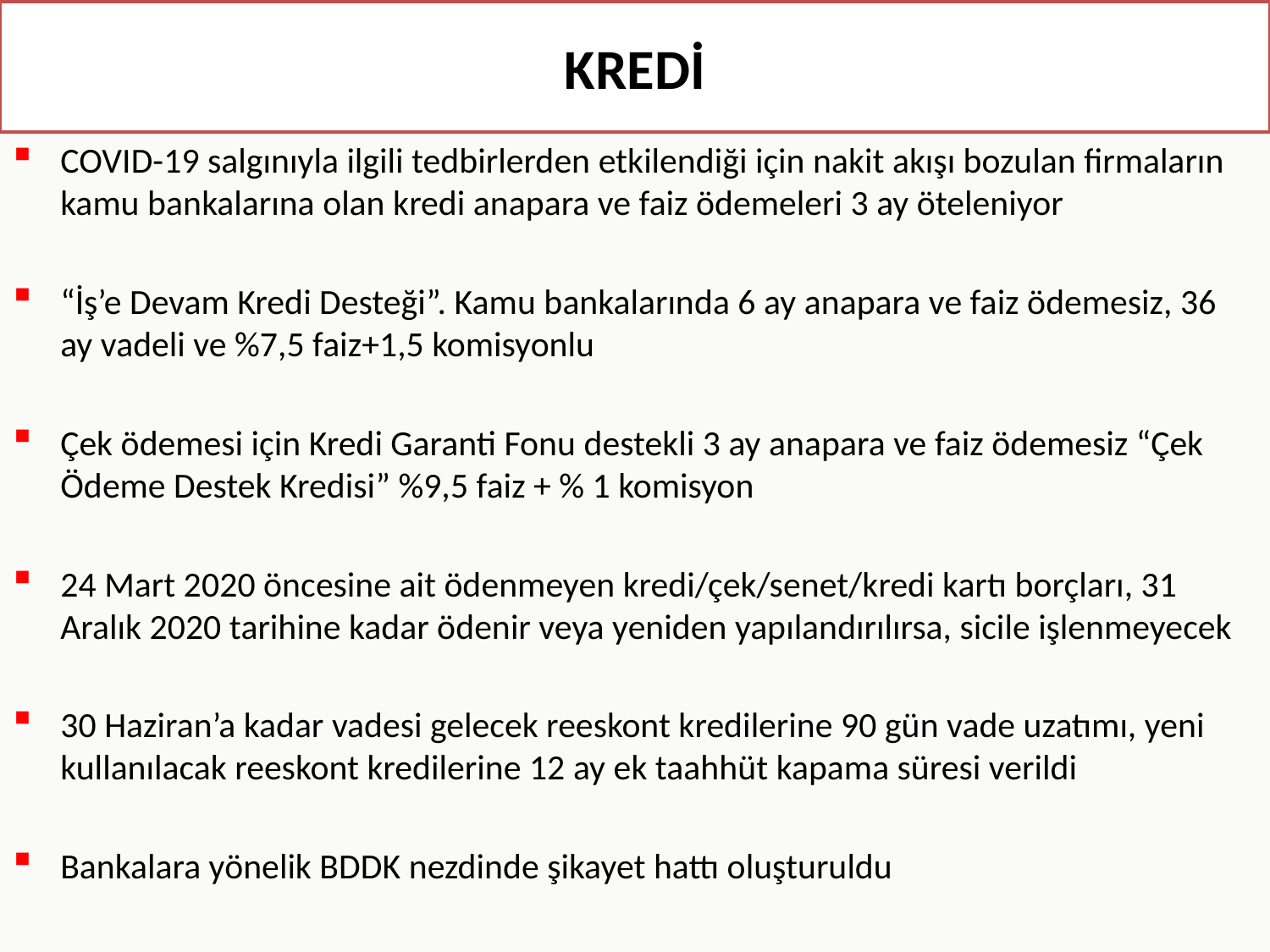

# KREDİ
COVID-19 salgınıyla ilgili tedbirlerden etkilendiği için nakit akışı bozulan firmaların kamu bankalarına olan kredi anapara ve faiz ödemeleri 3 ay öteleniyor

“İş’e Devam Kredi Desteği”. Kamu bankalarında 6 ay anapara ve faiz ödemesiz, 36 ay vadeli ve %7,5 faiz+1,5 komisyonlu

Çek ödemesi için Kredi Garanti Fonu destekli 3 ay anapara ve faiz ödemesiz “Çek Ödeme Destek Kredisi” %9,5 faiz + % 1 komisyon

24 Mart 2020 öncesine ait ödenmeyen kredi/çek/senet/kredi kartı borçları, 31 Aralık 2020 tarihine kadar ödenir veya yeniden yapılandırılırsa, sicile işlenmeyecek

30 Haziran’a kadar vadesi gelecek reeskont kredilerine 90 gün vade uzatımı, yeni kullanılacak reeskont kredilerine 12 ay ek taahhüt kapama süresi verildi

Bankalara yönelik BDDK nezdinde şikayet hattı oluşturuldu